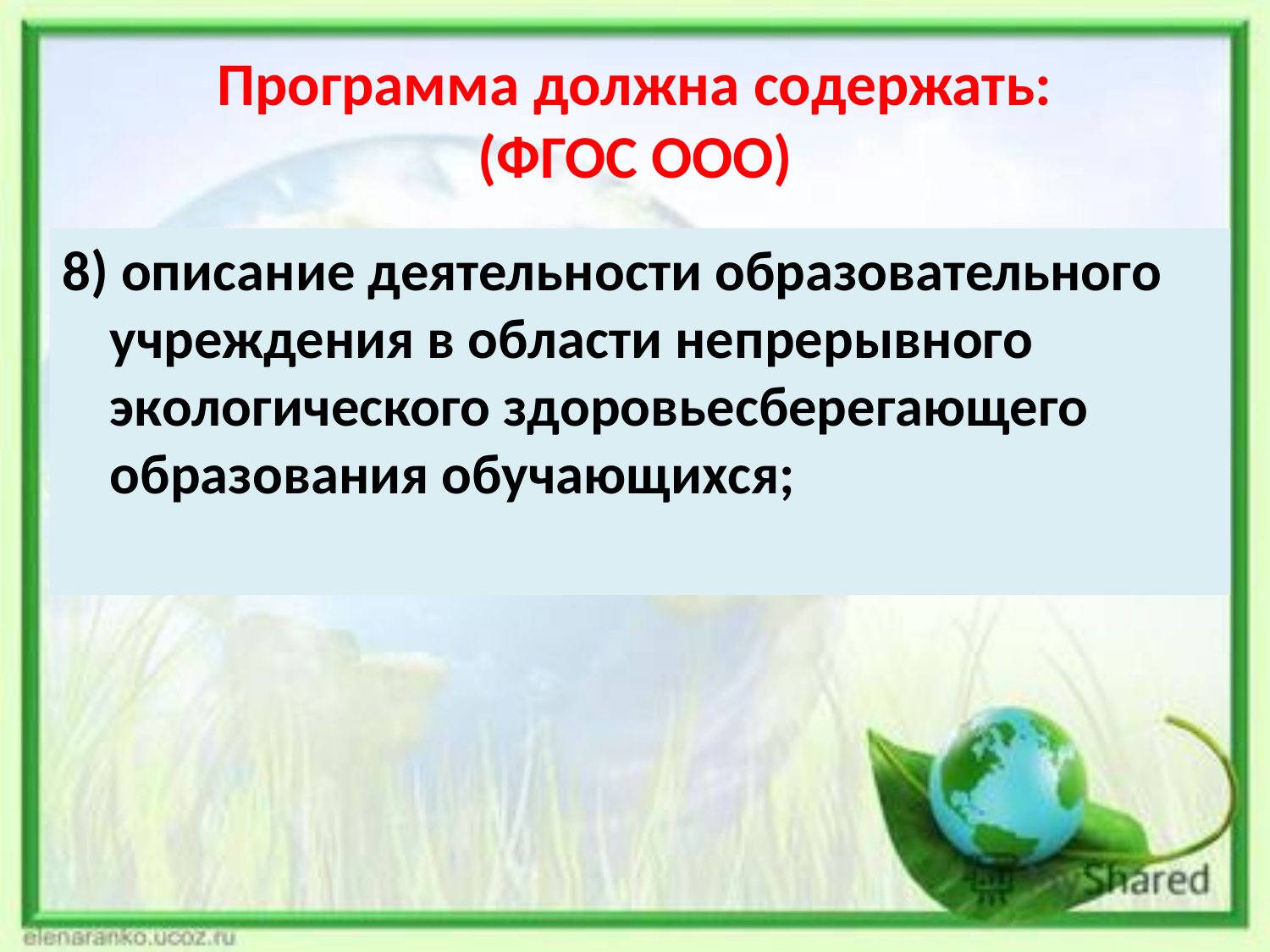

# Программа должна содержать: (ФГОС ООО)
8) описание деятельности образовательного учреждения в области непрерывного экологического здоровьесберегающего образования обучающихся;